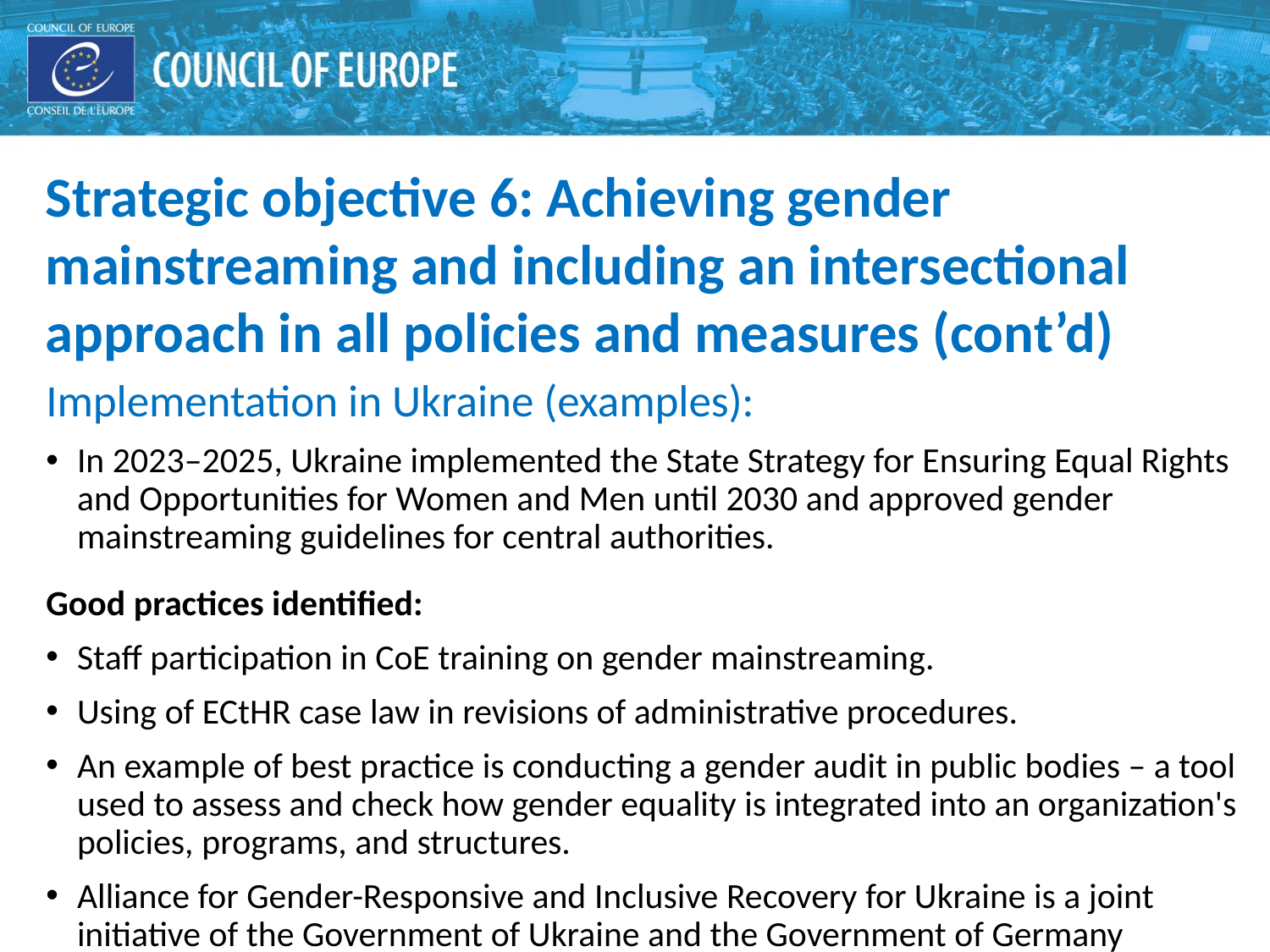

Strategic objective 6: Achieving gender mainstreaming and including an intersectional approach in all policies and measures (cont’d)
Implementation in Ukraine (examples):
In 2023–2025, Ukraine implemented the State Strategy for Ensuring Equal Rights and Opportunities for Women and Men until 2030 and approved gender mainstreaming guidelines for central authorities.
Good practices identified:
Staff participation in CoE training on gender mainstreaming.
Using of ECtHR case law in revisions of administrative procedures.
An example of best practice is conducting a gender audit in public bodies – a tool used to assess and check how gender equality is integrated into an organization's policies, programs, and structures.
Alliance for Gender-Responsive and Inclusive Recovery for Ukraine is a joint initiative of the Government of Ukraine and the Government of Germany supported by the UN Women